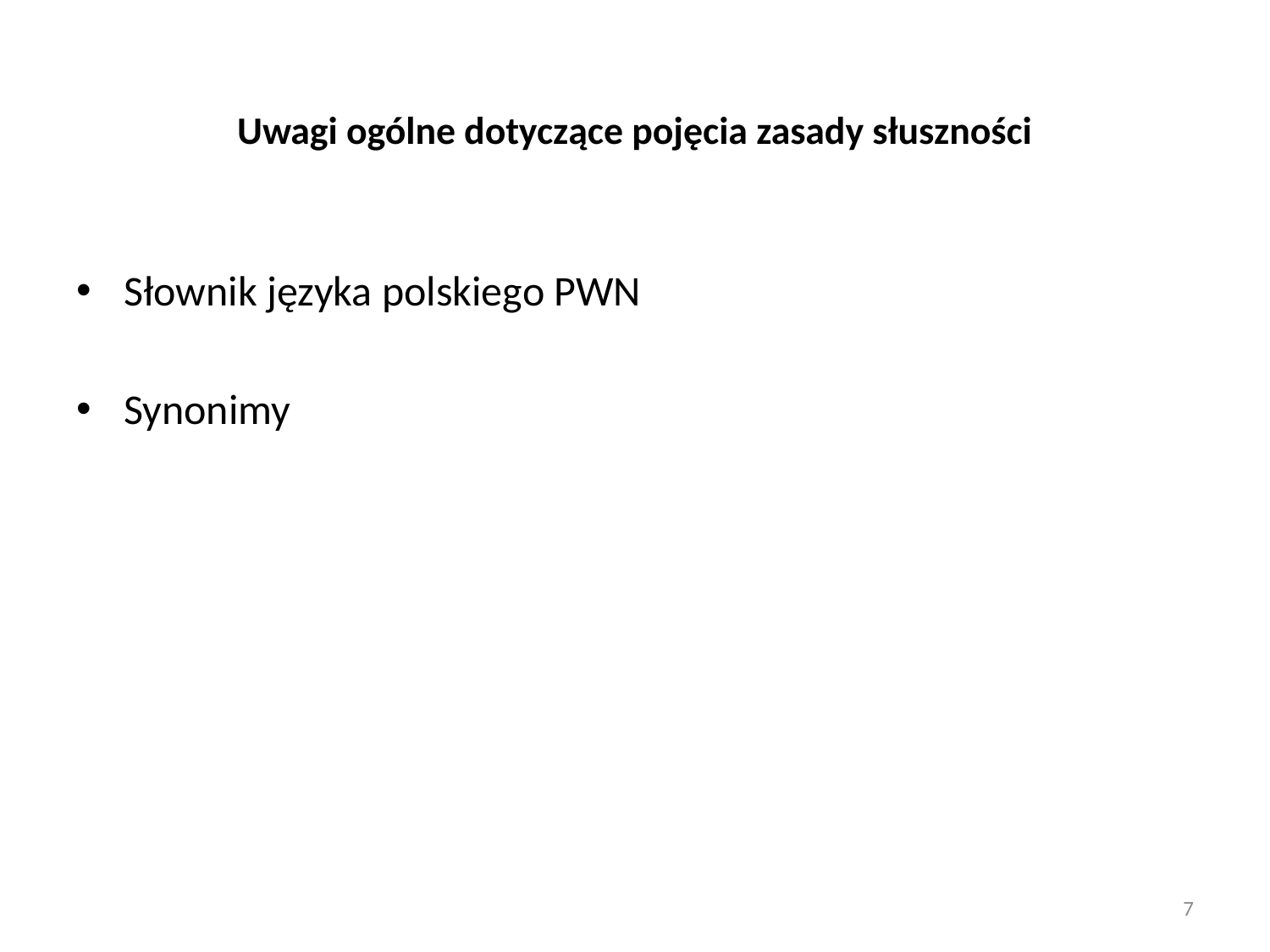

# Uwagi ogólne dotyczące pojęcia zasady słuszności

Słownik języka polskiego PWN

Synonimy
7